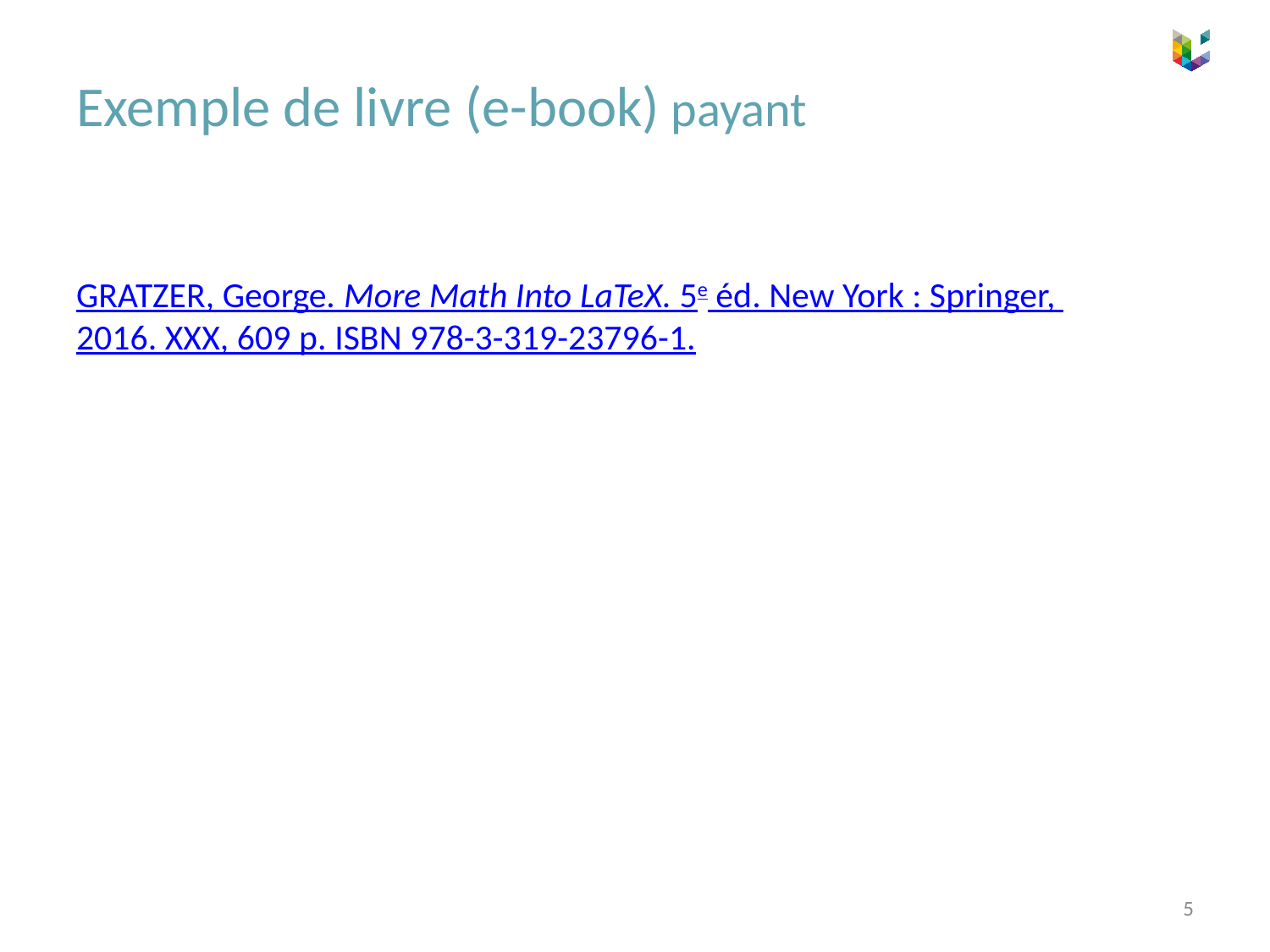

# Exemple de livre (e-book) payant

GRATZER, George. More Math Into LaTeX. 5e éd. New York : Springer, 2016. XXX, 609 p. ISBN 978-3-319-23796-1.

5